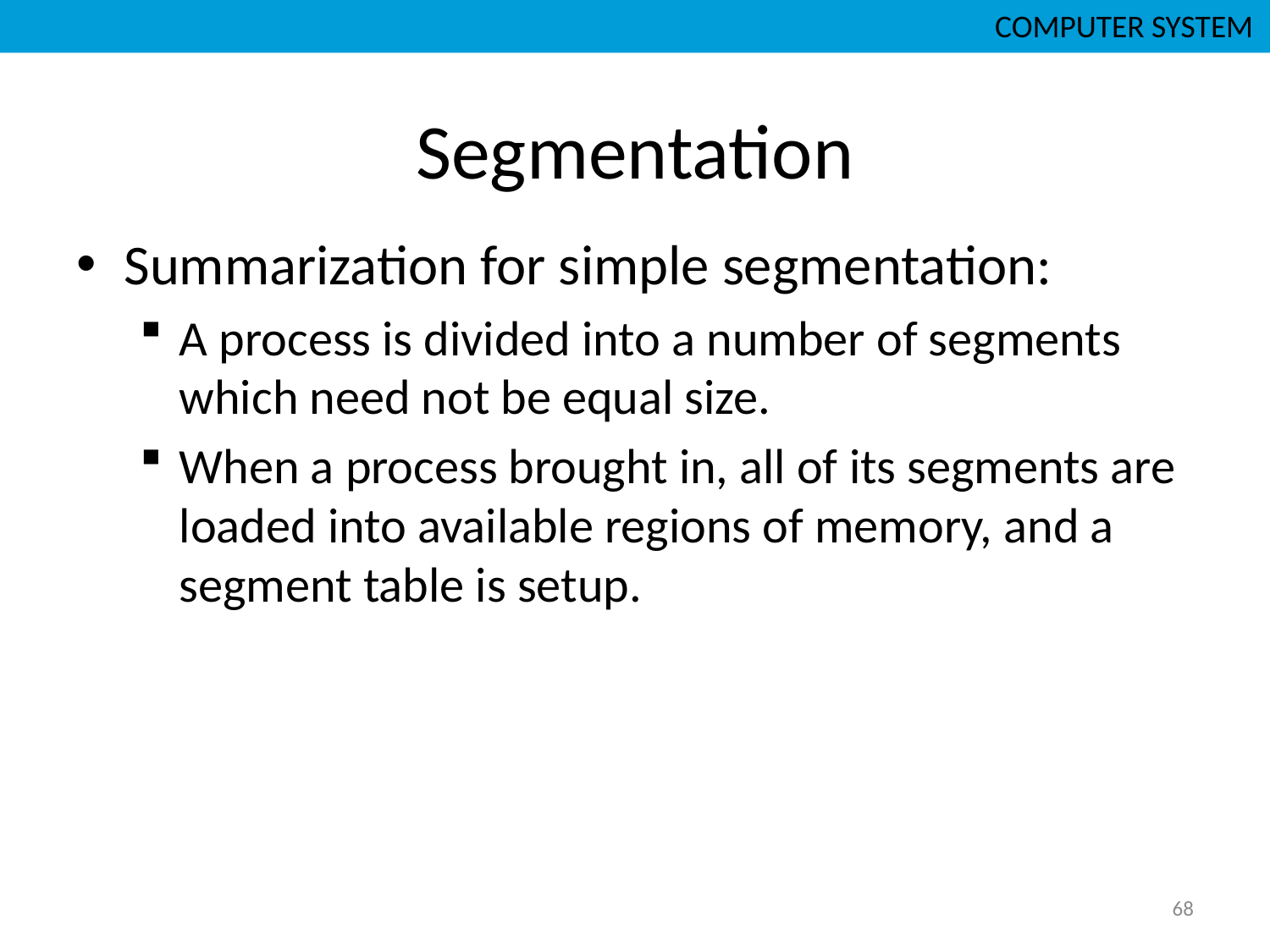

COMPUTER SYSTEM
# Segmentation
Summarization for simple segmentation:
A process is divided into a number of segments which need not be equal size.
When a process brought in, all of its segments are loaded into available regions of memory, and a segment table is setup.
68